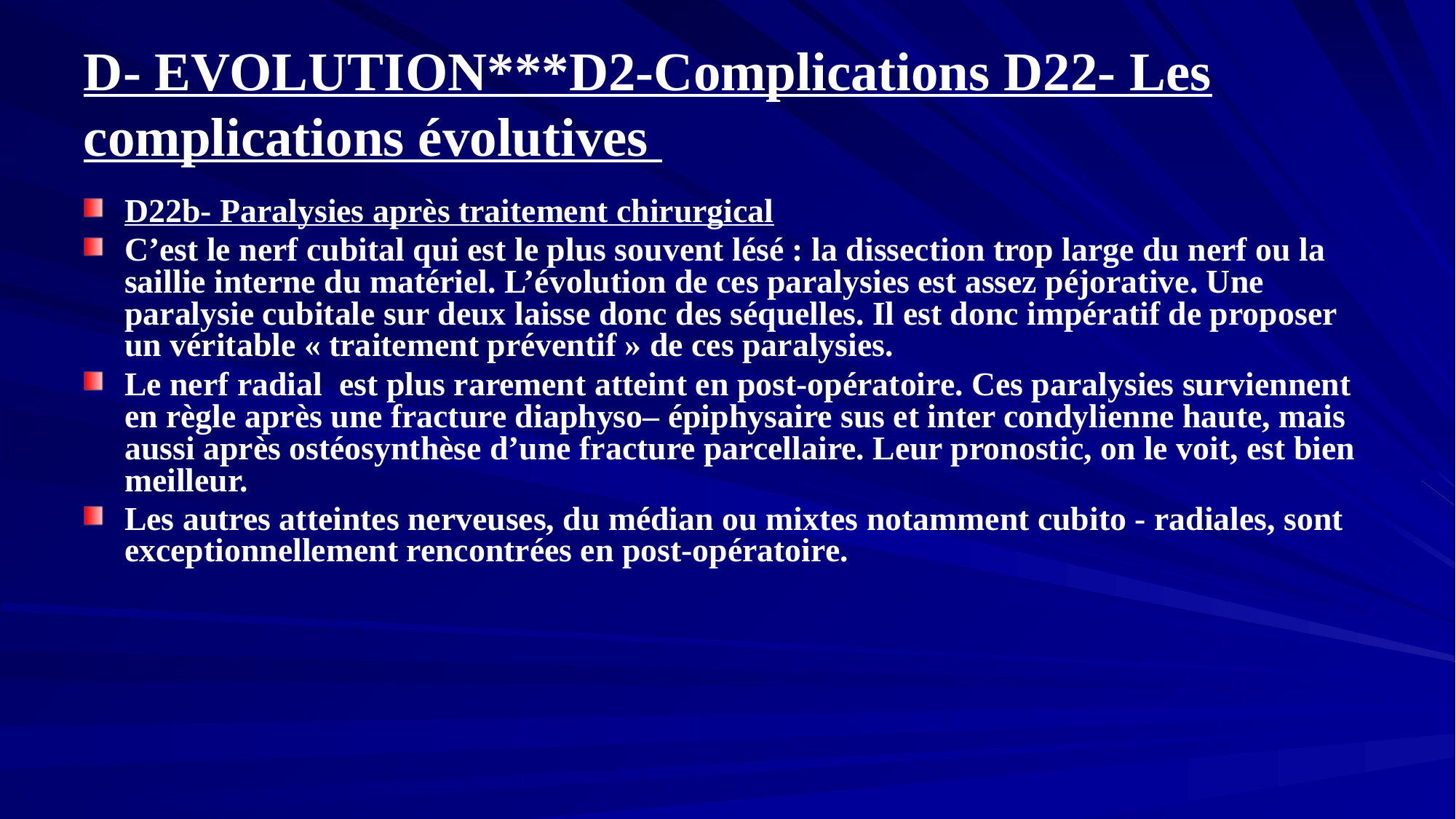

# D- EVOLUTION***D2-Complications D22- Les complications évolutives
D22b- Paralysies après traitement chirurgical
C’est le nerf cubital qui est le plus souvent lésé : la dissection trop large du nerf ou la saillie interne du matériel. L’évolution de ces paralysies est assez péjorative. Une paralysie cubitale sur deux laisse donc des séquelles. Il est donc impératif de proposer un véritable « traitement préventif » de ces paralysies.
Le nerf radial  est plus rarement atteint en post-opératoire. Ces paralysies surviennent en règle après une fracture diaphyso– épiphysaire sus et inter condylienne haute, mais aussi après ostéosynthèse d’une fracture parcellaire. Leur pronostic, on le voit, est bien meilleur.
Les autres atteintes nerveuses, du médian ou mixtes notamment cubito - radiales, sont exceptionnellement rencontrées en post-opératoire.